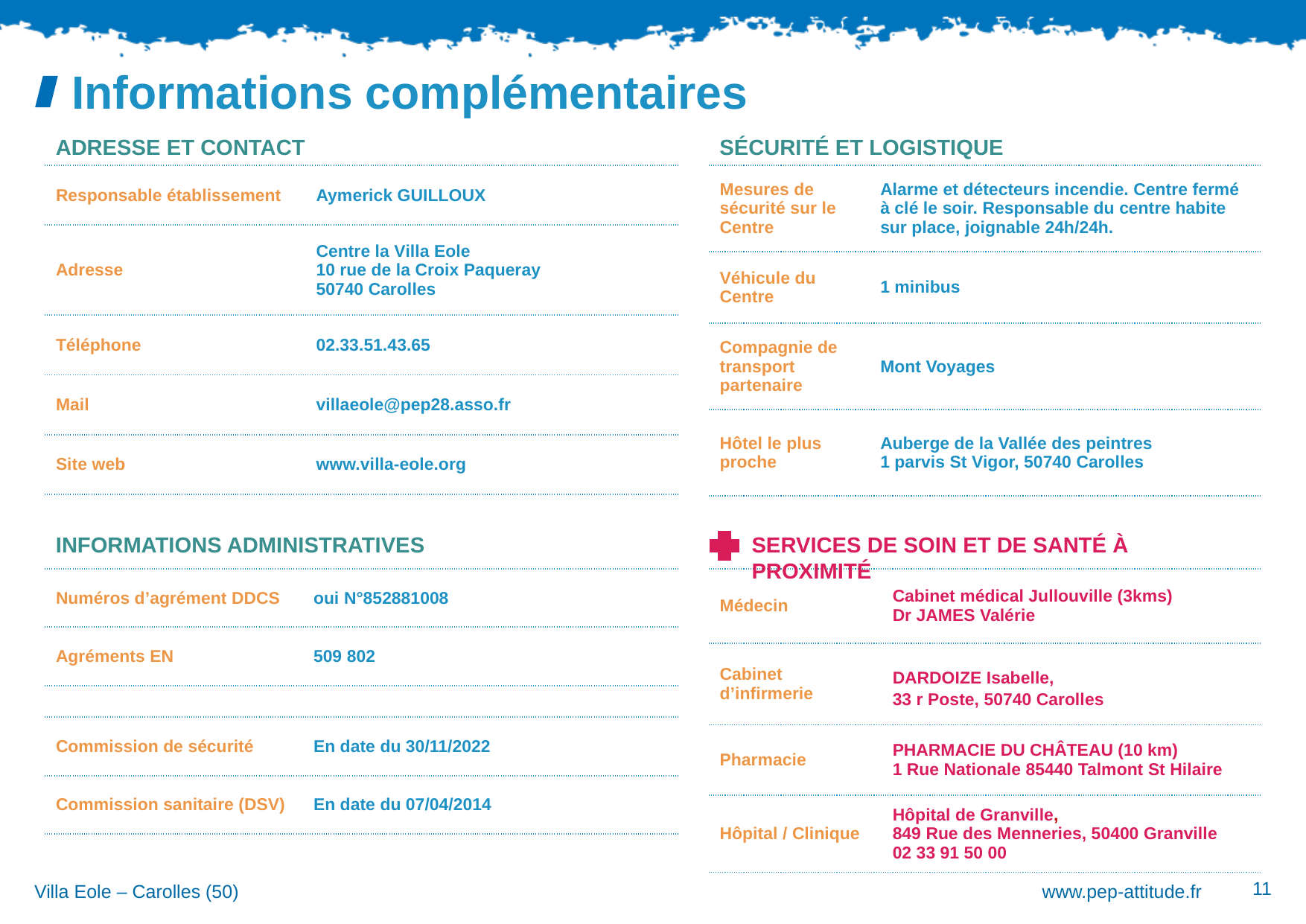

Adresse et contact
Sécurité et Logistique
| Responsable établissement | Aymerick GUILLOUX |
| --- | --- |
| Adresse | Centre la Villa Eole 10 rue de la Croix Paqueray 50740 Carolles |
| Téléphone | 02.33.51.43.65 |
| Mail | villaeole@pep28.asso.fr |
| Site web | www.villa-eole.org |
| Mesures de sécurité sur le Centre | Alarme et détecteurs incendie. Centre fermé à clé le soir. Responsable du centre habite sur place, joignable 24h/24h. |
| --- | --- |
| Véhicule du Centre | 1 minibus |
| Compagnie de transport partenaire | Mont Voyages |
| Hôtel le plus proche | Auberge de la Vallée des peintres 1 parvis St Vigor, 50740 Carolles |
Informations administratives
Services de soin et de santé à proximité

| Numéros d’agrément DDCS | oui N°852881008 |
| --- | --- |
| Agréments EN | 509 802 |
|  |  |
| Commission de sécurité | En date du 30/11/2022 |
| Commission sanitaire (DSV) | En date du 07/04/2014 |
| Médecin | Cabinet médical Jullouville (3kms) Dr JAMES Valérie |
| --- | --- |
| Cabinet d’infirmerie | DARDOIZE Isabelle, 33 r Poste, 50740 Carolles |
| Pharmacie | PHARMACIE DU CHÂTEAU (10 km) 1 Rue Nationale 85440 Talmont St Hilaire |
| Hôpital / Clinique | Hôpital de Granville, 849 Rue des Menneries, 50400 Granville 02 33 91 50 00 |
11
Villa Eole – Carolles (50)